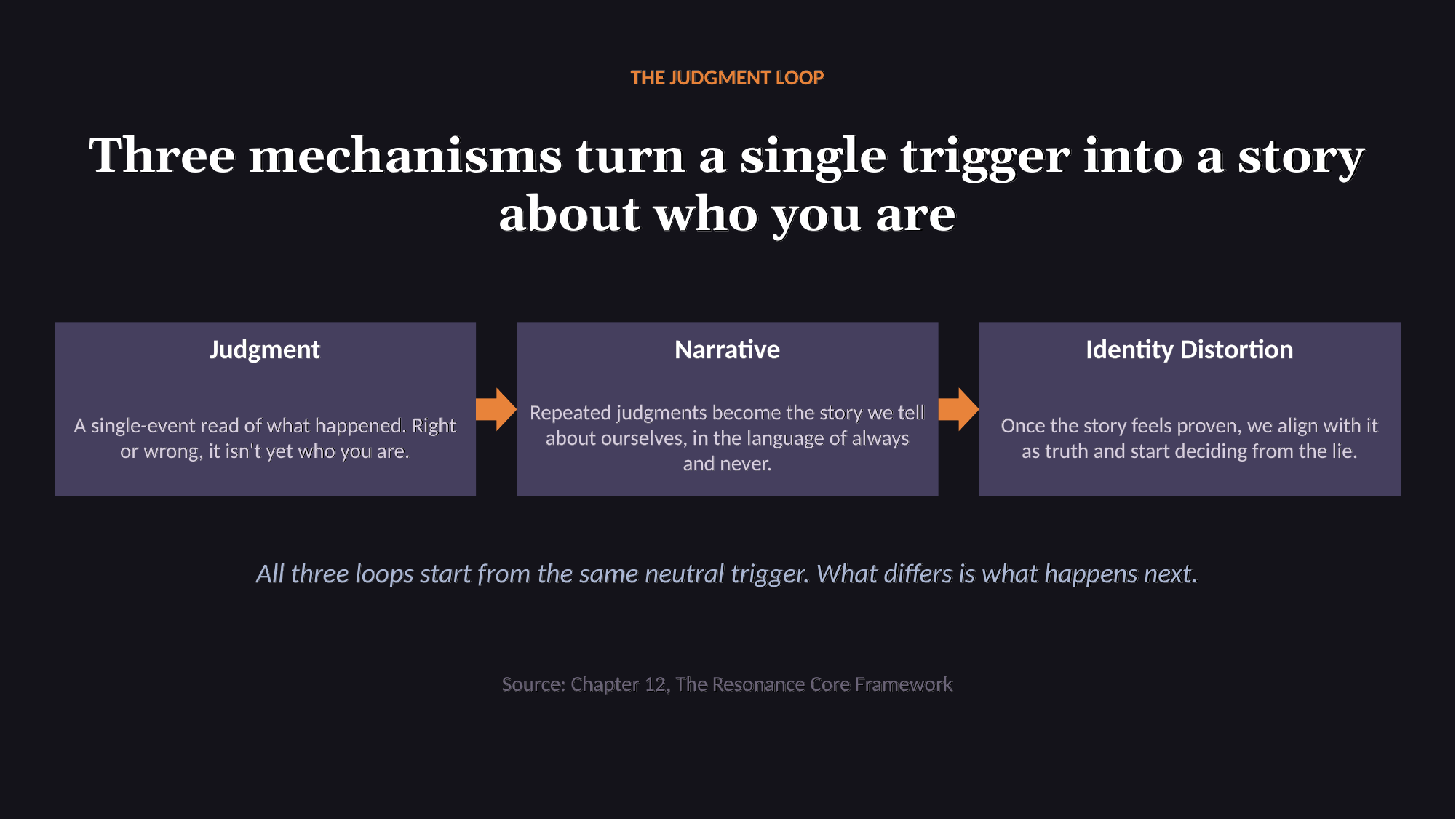

THE JUDGMENT LOOP
Three mechanisms turn a single trigger into a story about who you are

Judgment

Narrative

Identity Distortion
A single-event read of what happened. Right or wrong, it isn't yet who you are.
Repeated judgments become the story we tell about ourselves, in the language of always and never.
Once the story feels proven, we align with it as truth and start deciding from the lie.

All three loops start from the same neutral trigger. What differs is what happens next.
Source: Chapter 12, The Resonance Core Framework